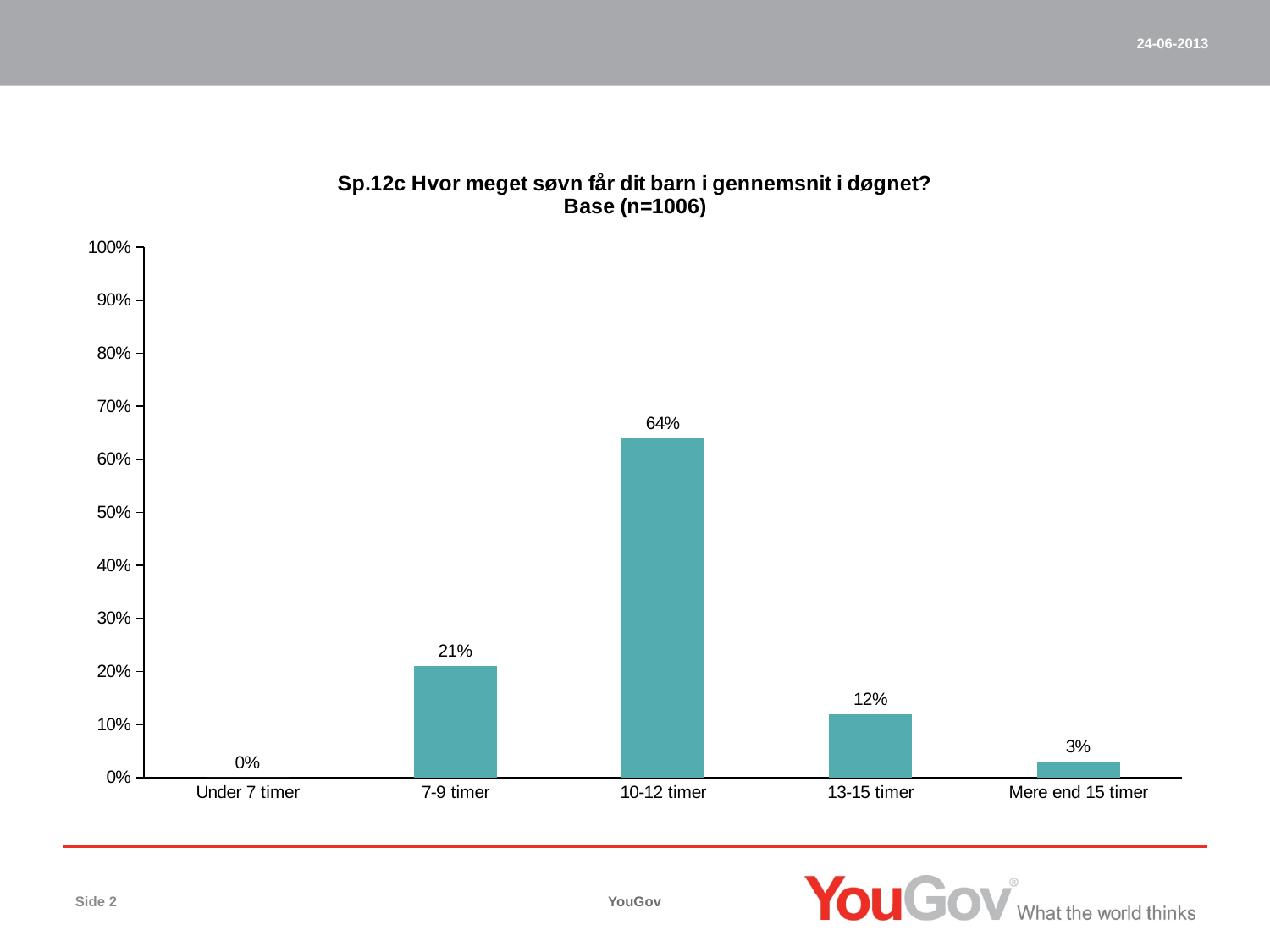

24-06-2013

### Chart: Sp.12c Hvor meget søvn får dit barn i gennemsnit i døgnet?
Base (n=1006)

| Category |  |
|---|---|
| Under 7 timer | 0.0 |
| 7-9 timer | 0.21 |
| 10-12 timer | 0.64 |
| 13-15 timer | 0.12 |
| Mere end 15 timer | 0.03 |
Side 2
YouGov